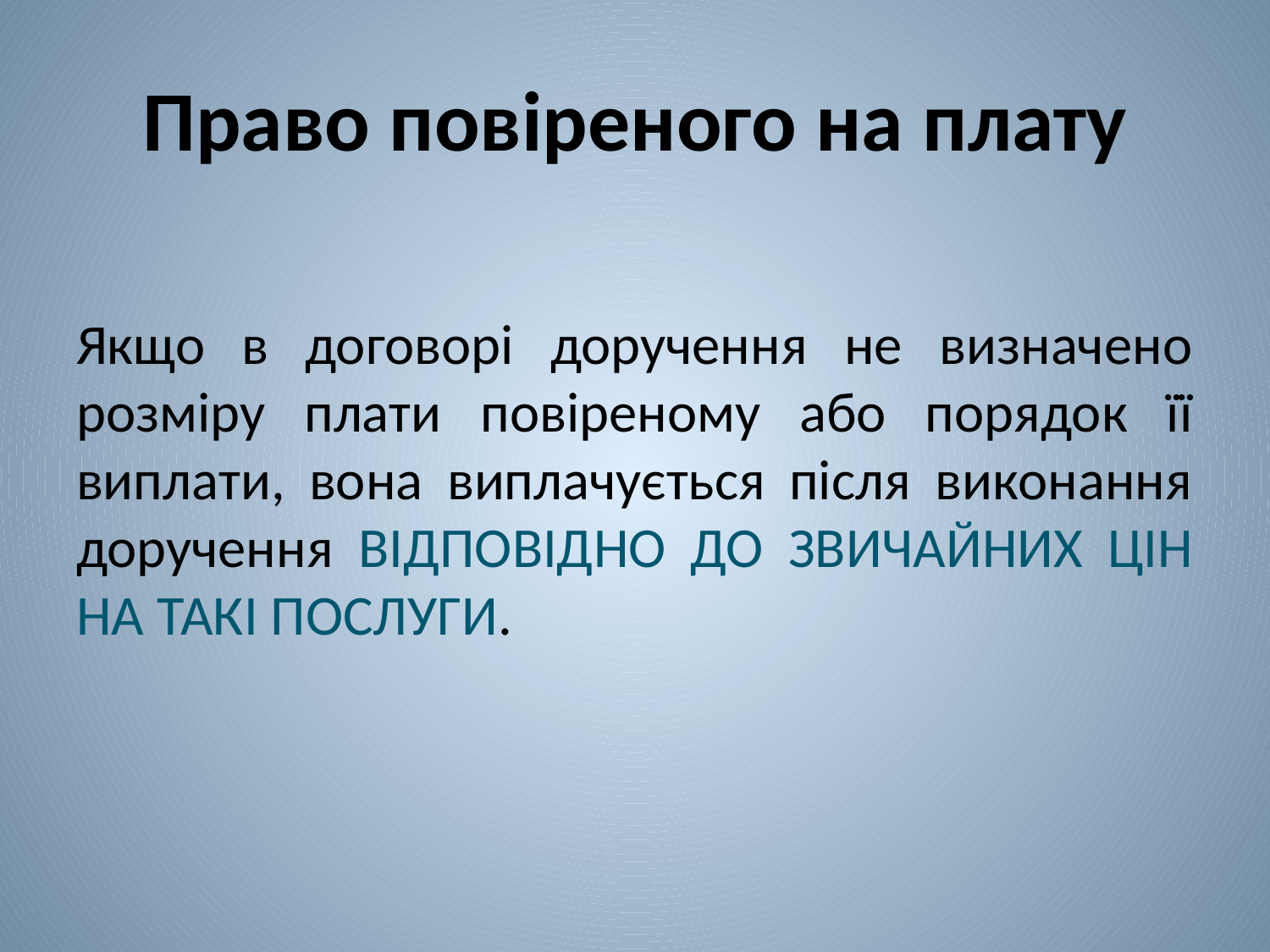

# Право повіреного на плату

Якщо в договорі доручення не визначено розміру плати повіреному або порядок її виплати, вона виплачується після виконання доручення ВІДПОВІДНО ДО ЗВИЧАЙНИХ ЦІН НА ТАКІ ПОСЛУГИ.